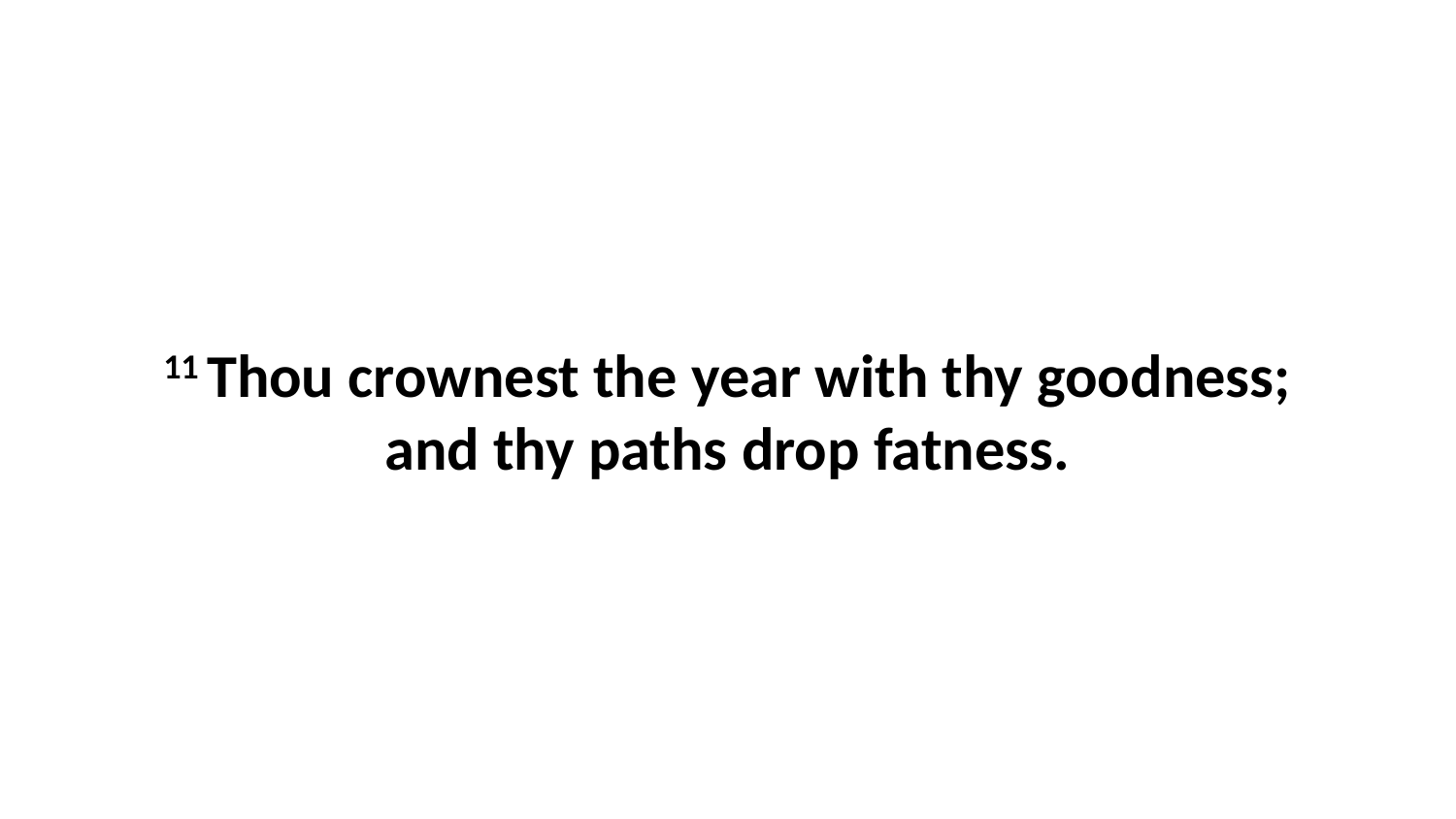

11 Thou crownest the year with thy goodness; and thy paths drop fatness.